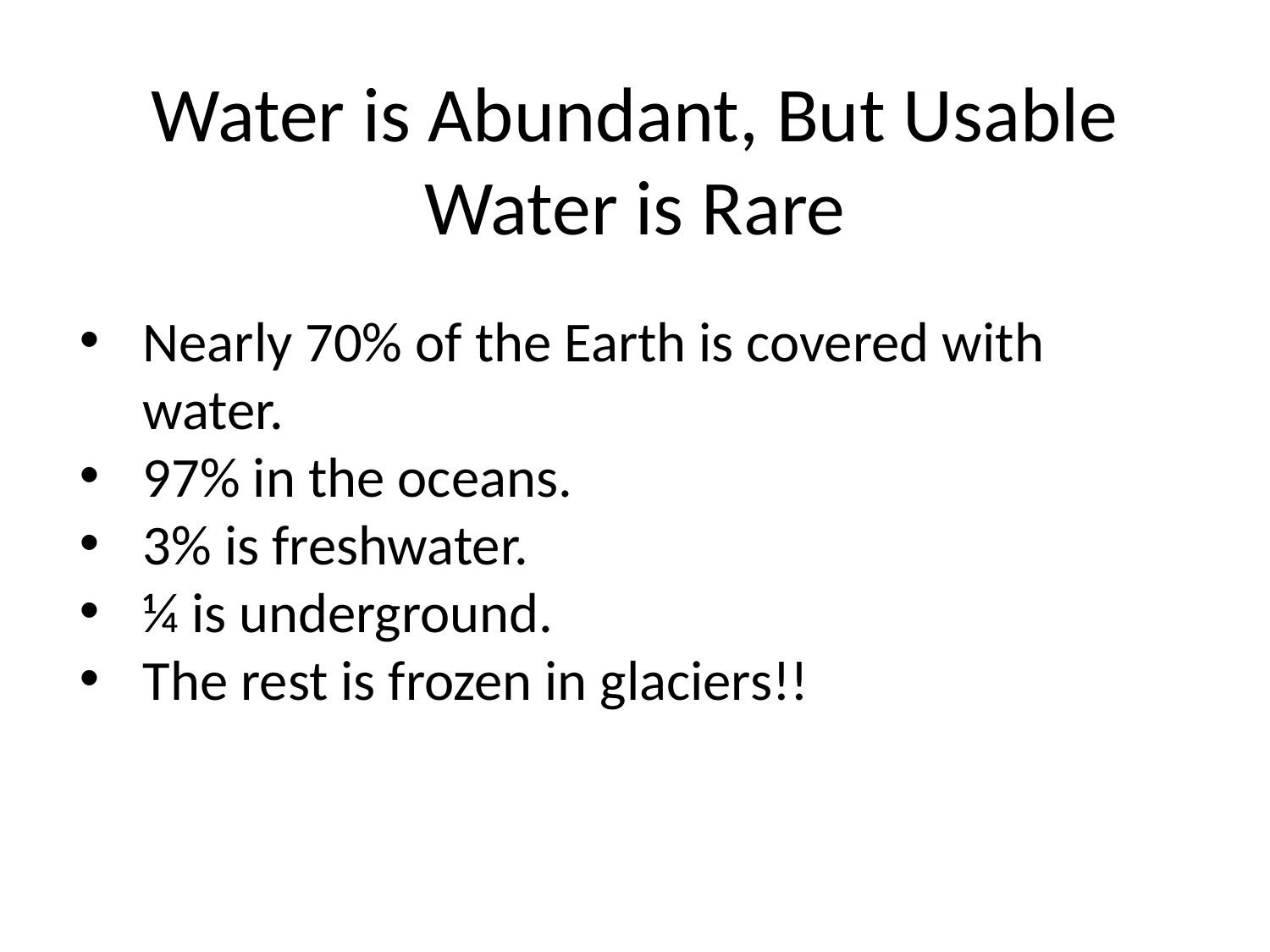

Water is Abundant, But Usable Water is Rare
Nearly 70% of the Earth is covered with water.
97% in the oceans.
3% is freshwater.
¼ is underground.
The rest is frozen in glaciers!!